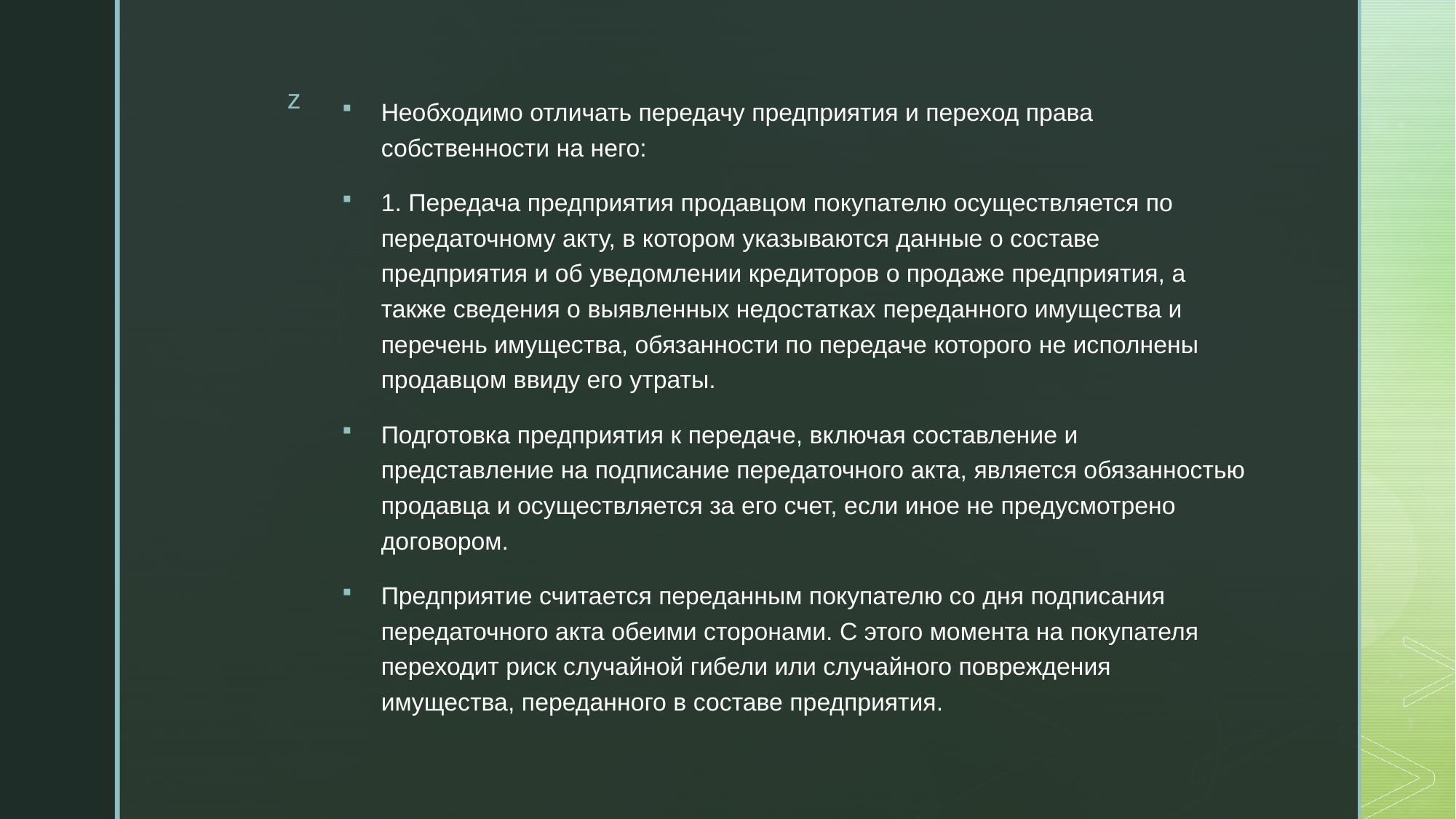

Необходимо отличать передачу предприятия и переход права собственности на него:
1. Передача предприятия продавцом покупателю осуществляется по передаточному акту, в котором указываются данные о составе предприятия и об уведомлении кредиторов о продаже предприятия, а также сведения о выявленных недостатках переданного имущества и перечень имущества, обязанности по передаче которого не исполнены продавцом ввиду его утраты.
Подготовка предприятия к передаче, включая составление и представление на подписание передаточного акта, является обязанностью продавца и осуществляется за его счет, если иное не предусмотрено договором.
Предприятие считается переданным покупателю со дня подписания передаточного акта обеими сторонами. С этого момента на покупателя переходит риск случайной гибели или случайного повреждения имущества, переданного в составе предприятия.